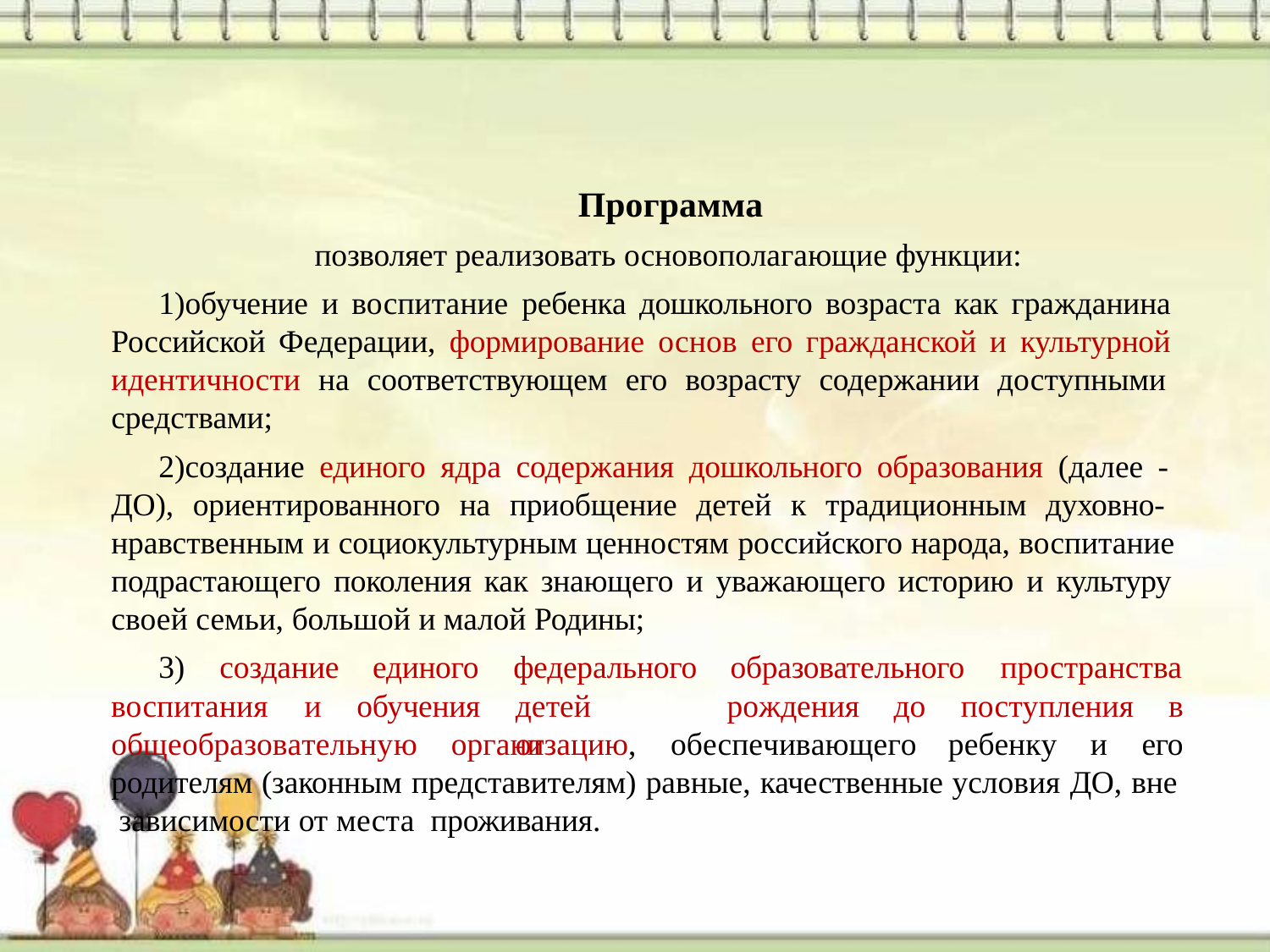

# Программа
позволяет реализовать основополагающие функции:
обучение и воспитание ребенка дошкольного возраста как гражданина  Российской Федерации, формирование основ его гражданской и культурной  идентичности на соответствующем его возрасту содержании доступными  средствами;
создание единого ядра содержания дошкольного образования (далее -  ДО), ориентированного на приобщение детей к традиционным духовно-  нравственным и социокультурным ценностям российского народа, воспитание  подрастающего поколения как знающего и уважающего историю и культуру  своей семьи, большой и малой Родины;
3)	создание	единого	федерального
образовательного
пространства
воспитания	и	обучения
детей	от
рождения	до	поступления	в
его
общеобразовательную	организацию,	обеспечивающего	ребенку	и
родителям (законным представителям) равные, качественные условия ДО, вне  зависимости от места проживания.